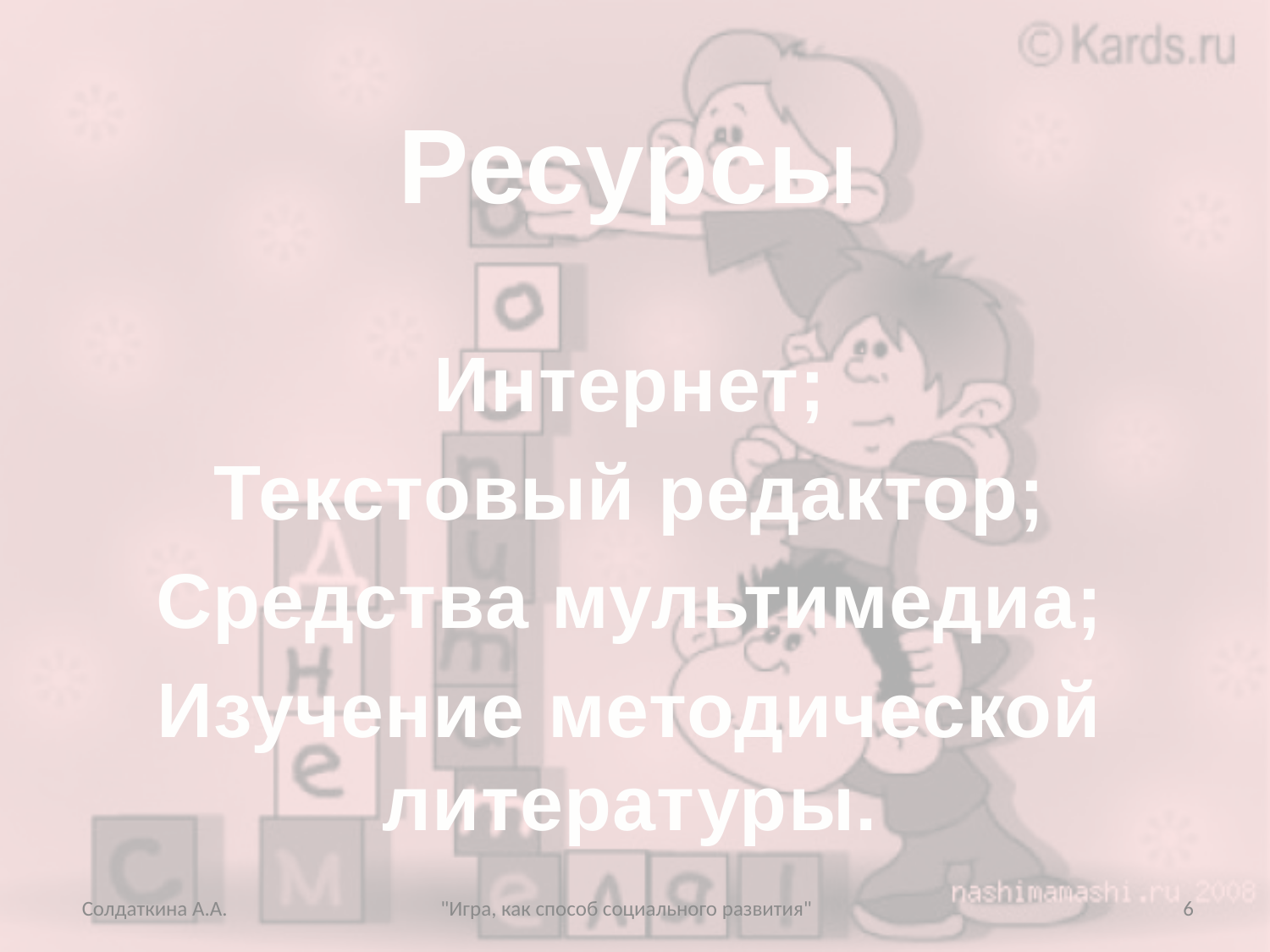

# Ресурсы
Интернет;
Текстовый редактор;
Средства мультимедиа;
Изучение методической литературы.
Солдаткина А.А.                                            "Игра, как способ социального развития"
6